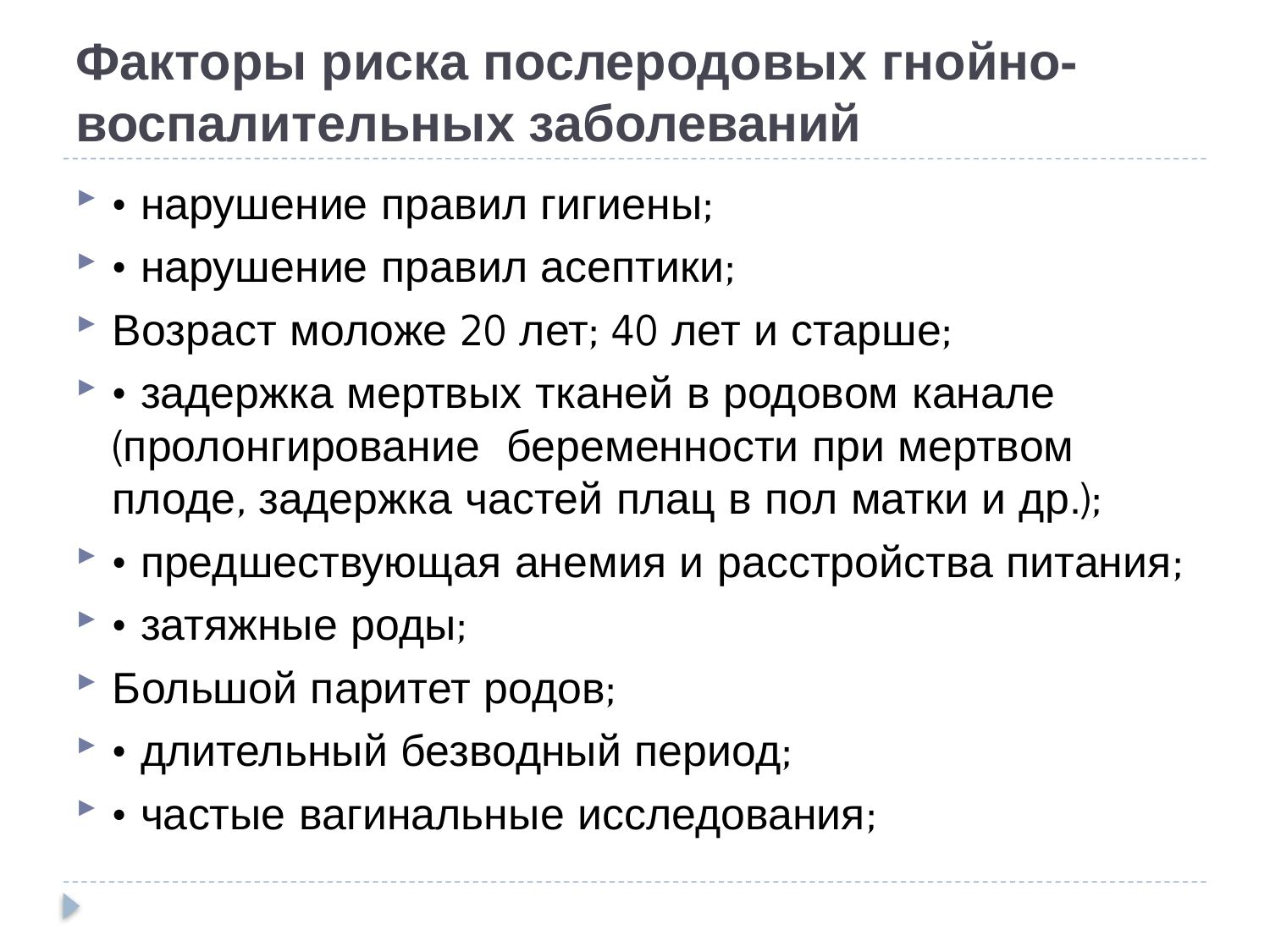

# Факторы риска послеродовых гнойно-воспалительных заболеваний
• нарушение правил гигиены;
• нарушение правил асептики;
Возраст моложе 20 лет; 40 лет и старше;
• задержка мертвых тканей в родовом канале (пролонгирование  беременности при мертвом плоде, задержка частей плац в пол матки и др.);
• предшествующая анемия и расстройства питания;
• затяжные роды;
Большой паритет родов;
• длительный безводный период;
• частые вагинальные исследования;